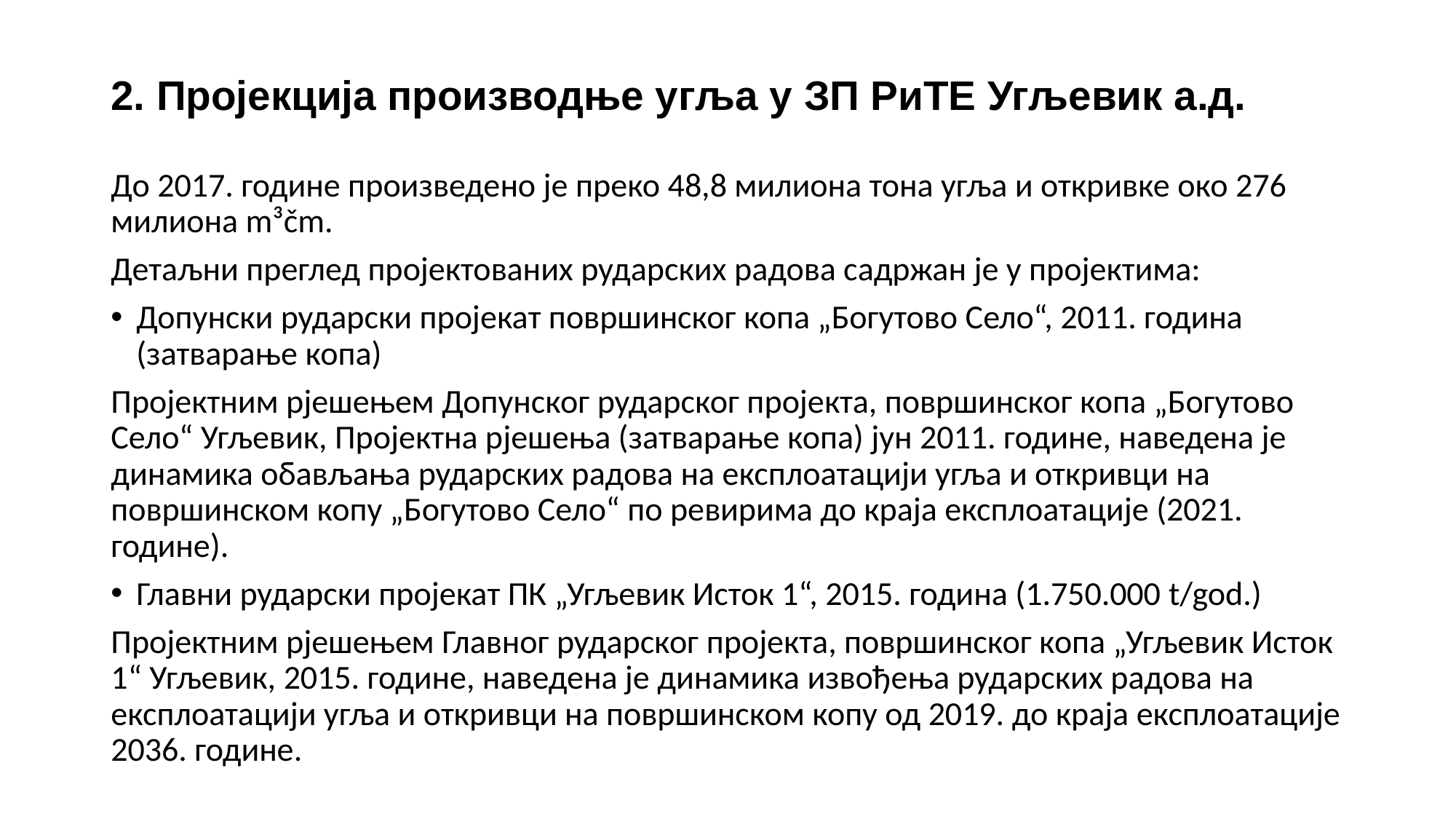

# 2. Пројекција производње угља у ЗП РиТЕ Угљевик а.д.
До 2017. године произведено је преко 48,8 милиона тона угља и откривке око 276 милиона m³čm.
Детаљни преглед пројектованих рударских радова садржан је у пројектима:
Допунски рударски пројекат површинског копа „Богутово Село“, 2011. година (затварање копа)
Пројектним рјешењем Допунског рударског пројекта, површинског копа „Богутово Село“ Угљевик, Пројектна рјешења (затварање копа) јун 2011. године, наведена је динамика обављања рударских радова на експлоатацији угља и откривци на површинском копу „Богутово Село“ по ревирима до краја експлоатације (2021. године).
Главни рударски пројекат ПК „Угљевик Исток 1“, 2015. година (1.750.000 t/god.)
Пројектним рјешењем Главног рударског пројекта, површинског копа „Угљевик Исток 1“ Угљевик, 2015. године, наведена је динамика извођења рударских радова на експлоатацији угља и откривци на површинском копу од 2019. до краја експлоатације 2036. године.